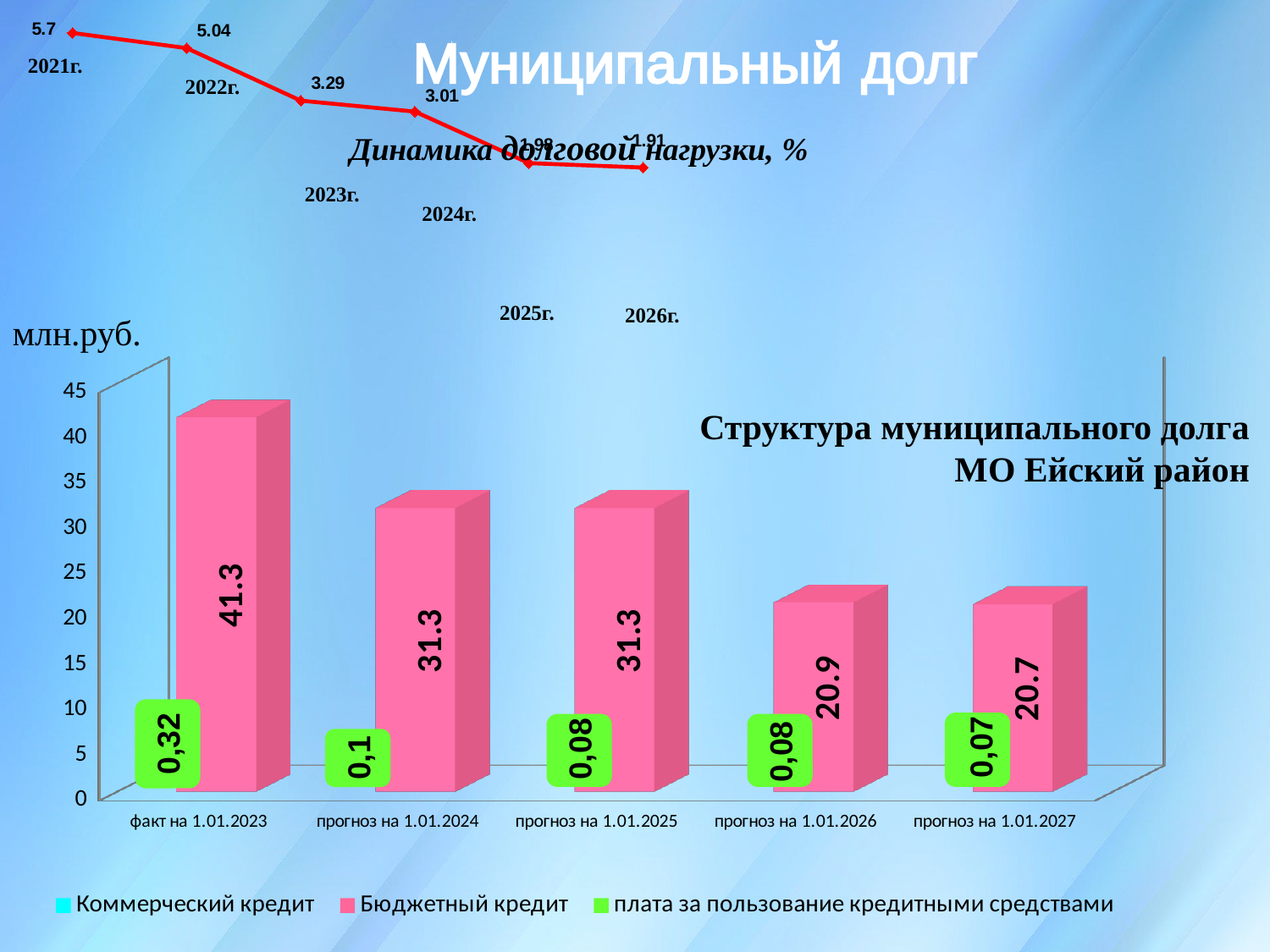

### Chart

| Category | Восток |
|---|---|
| 1 | 5.7 |
| 2 кв | 5.04 |
| 3 кв | 3.29 |
|  | 3.01 |
|  | 1.98 |
| 3 кв | 1.91 |
# Муниципальный долг
2021г.
2022г.
Динамика долговой нагрузки, %
2023г.
2024г.

[unsupported chart]

2025г.
2026г.
млн.руб.
Структура муниципального долга МО Ейский район

0,32
0,07
0,08
0,08

0,1